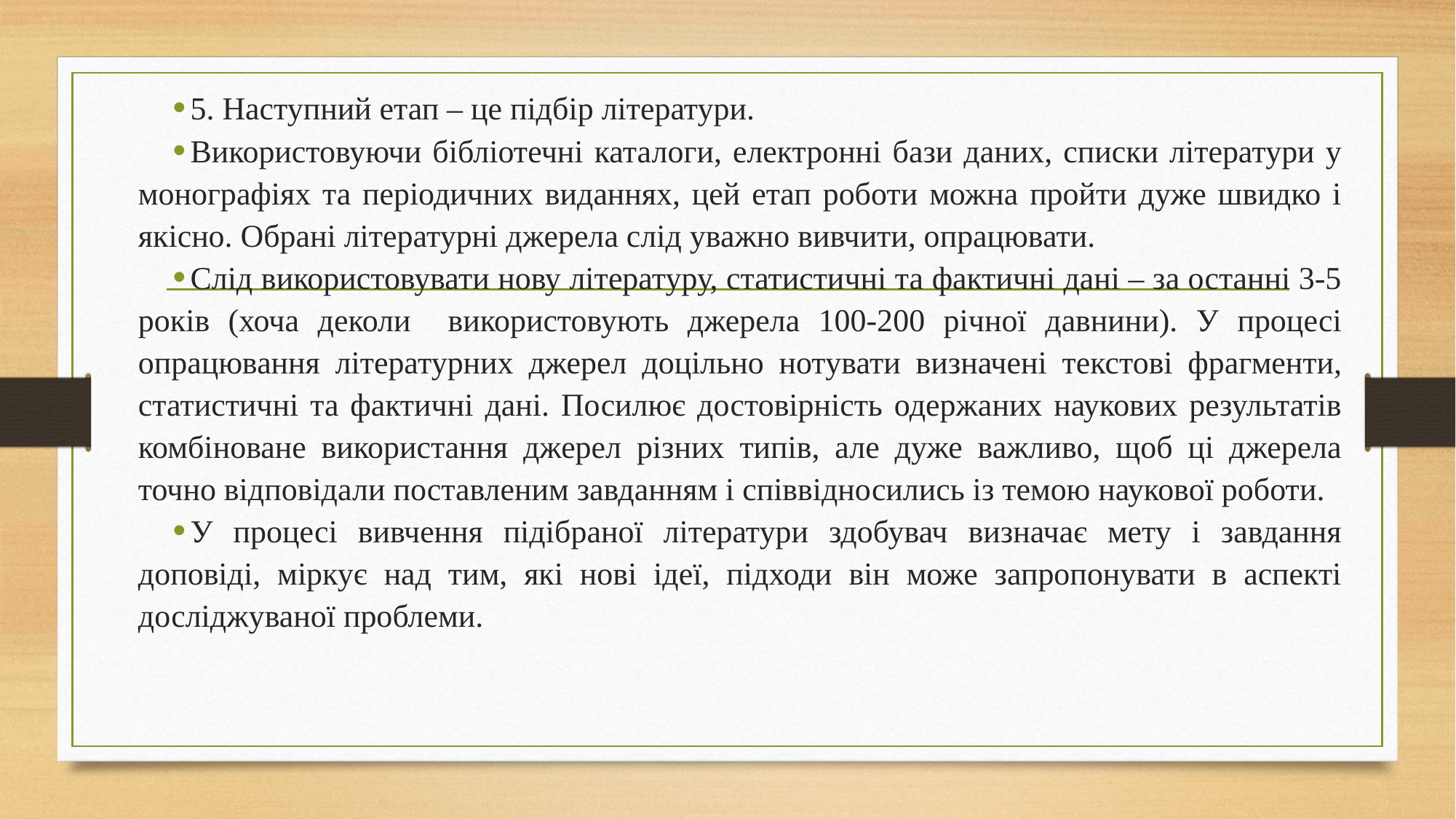

5. Наступний етап – це підбір літератури.
Використовуючи бібліотечні каталоги, електронні бази даних, списки літератури у монографіях та періодичних виданнях, цей етап роботи можна пройти дуже швидко і якісно. Обрані літературні джерела слід уважно вивчити, опрацювати.
Слід використовувати нову літературу, статистичні та фактичні дані – за останні 3-5 років (хоча деколи  використовують джерела 100-200 річної давнини). У процесі опрацювання літературних джерел доцільно нотувати визначені текстові фрагменти, статистичні та фактичні дані. Посилює достовірність одержаних наукових результатів комбіноване використання джерел різних типів, але дуже важливо, щоб ці джерела точно відповідали поставленим завданням і співвідносились із темою наукової роботи.
У процесі вивчення підібраної літератури здобувач визначає мету і завдання доповіді, міркує над тим, які нові ідеї, підходи він може запропонувати в аспекті досліджуваної проблеми.